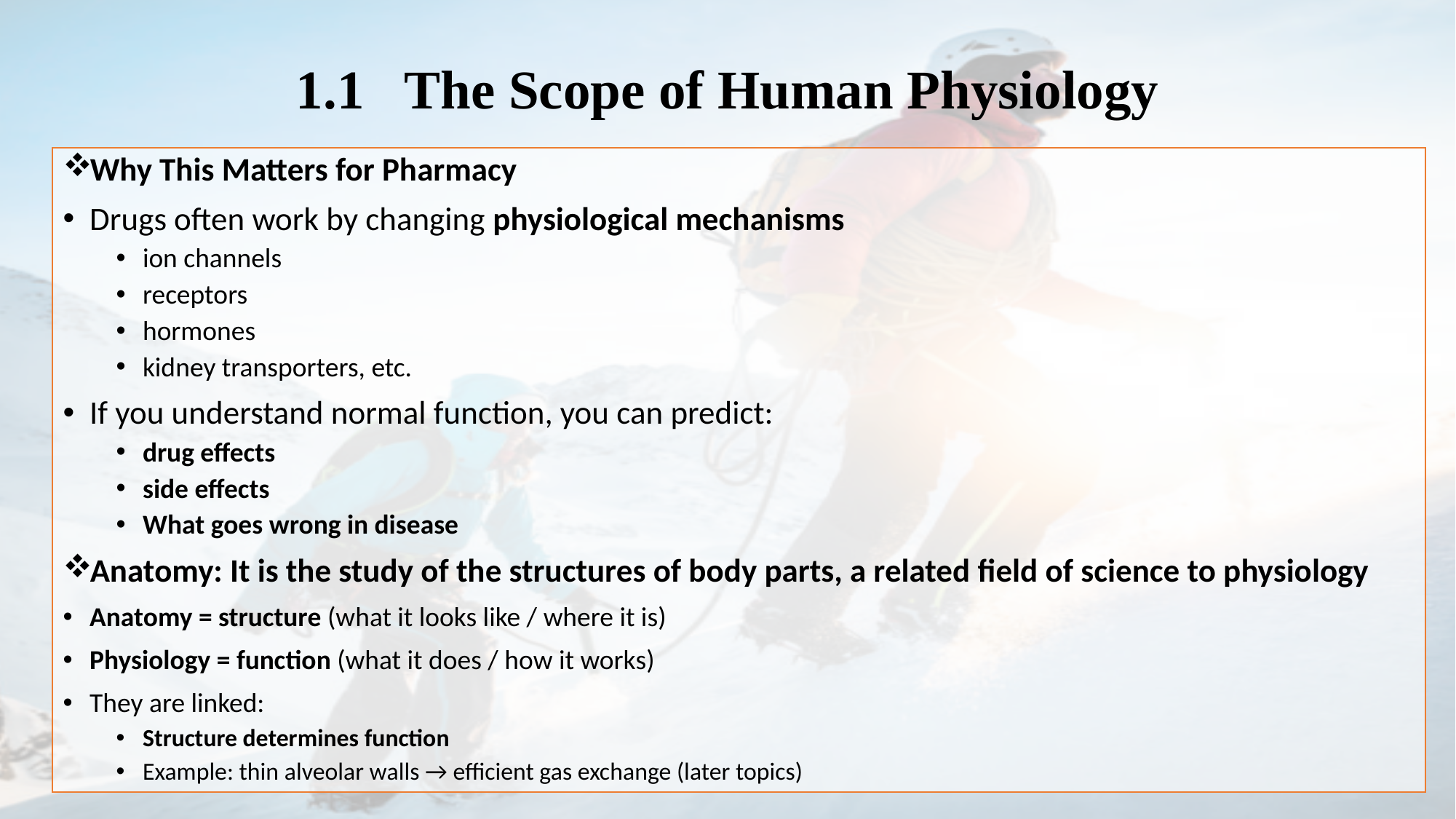

# 1.1  The Scope of Human Physiology
Why This Matters for Pharmacy
Drugs often work by changing physiological mechanisms
ion channels
receptors
hormones
kidney transporters, etc.
If you understand normal function, you can predict:
drug effects
side effects
What goes wrong in disease
Anatomy: It is the study of the structures of body parts, a related field of science to physiology
Anatomy = structure (what it looks like / where it is)
Physiology = function (what it does / how it works)
They are linked:
Structure determines function
Example: thin alveolar walls → efficient gas exchange (later topics)